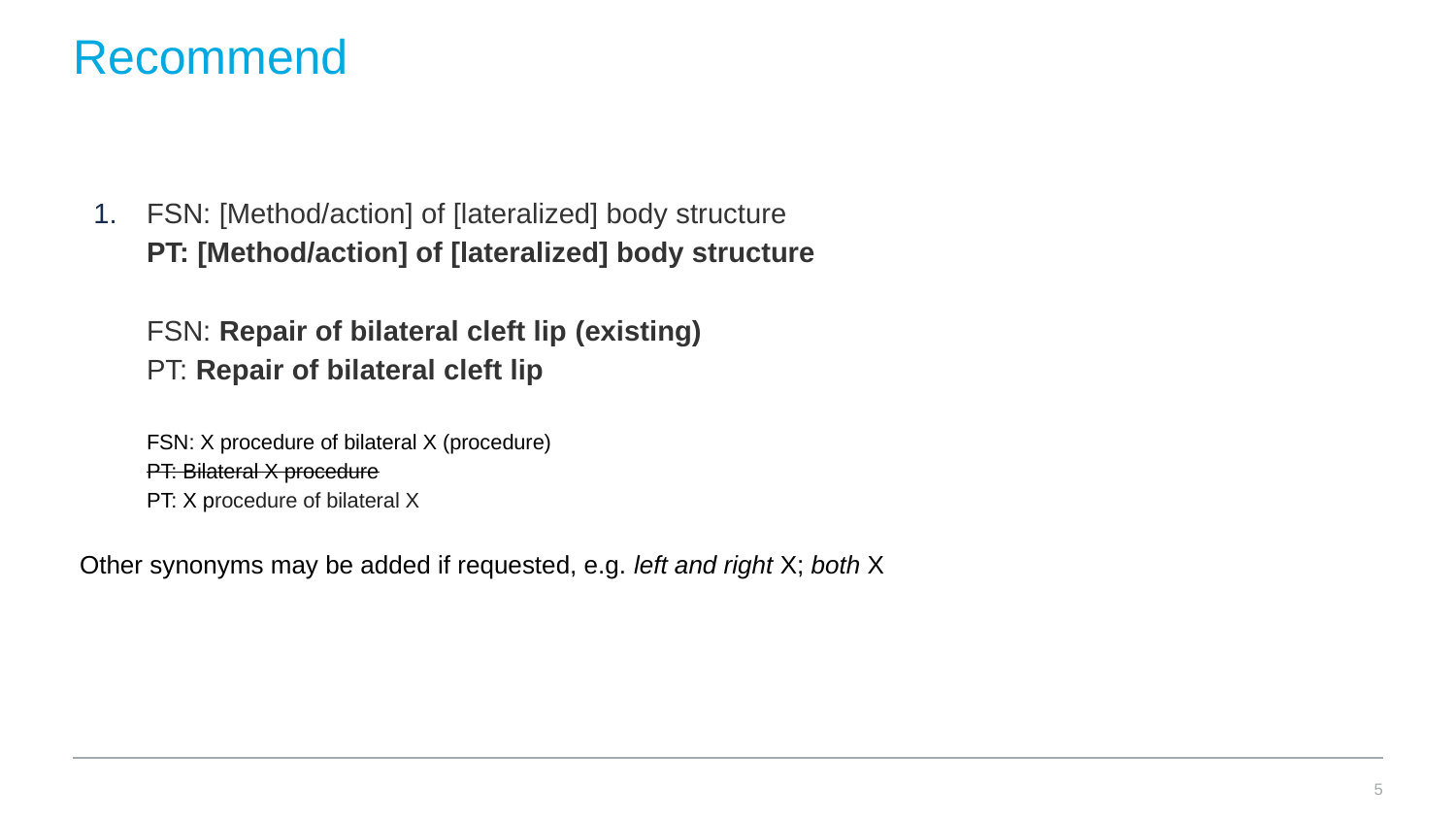

# Recommend

FSN: [Method/action] of [lateralized] body structure
PT: [Method/action] of [lateralized] body structure
FSN: Repair of bilateral cleft lip (existing)
PT: Repair of bilateral cleft lip
FSN: X procedure of bilateral X (procedure)
PT: Bilateral X procedure
PT: X procedure of bilateral X
 Other synonyms may be added if requested, e.g. left and right X; both X

5